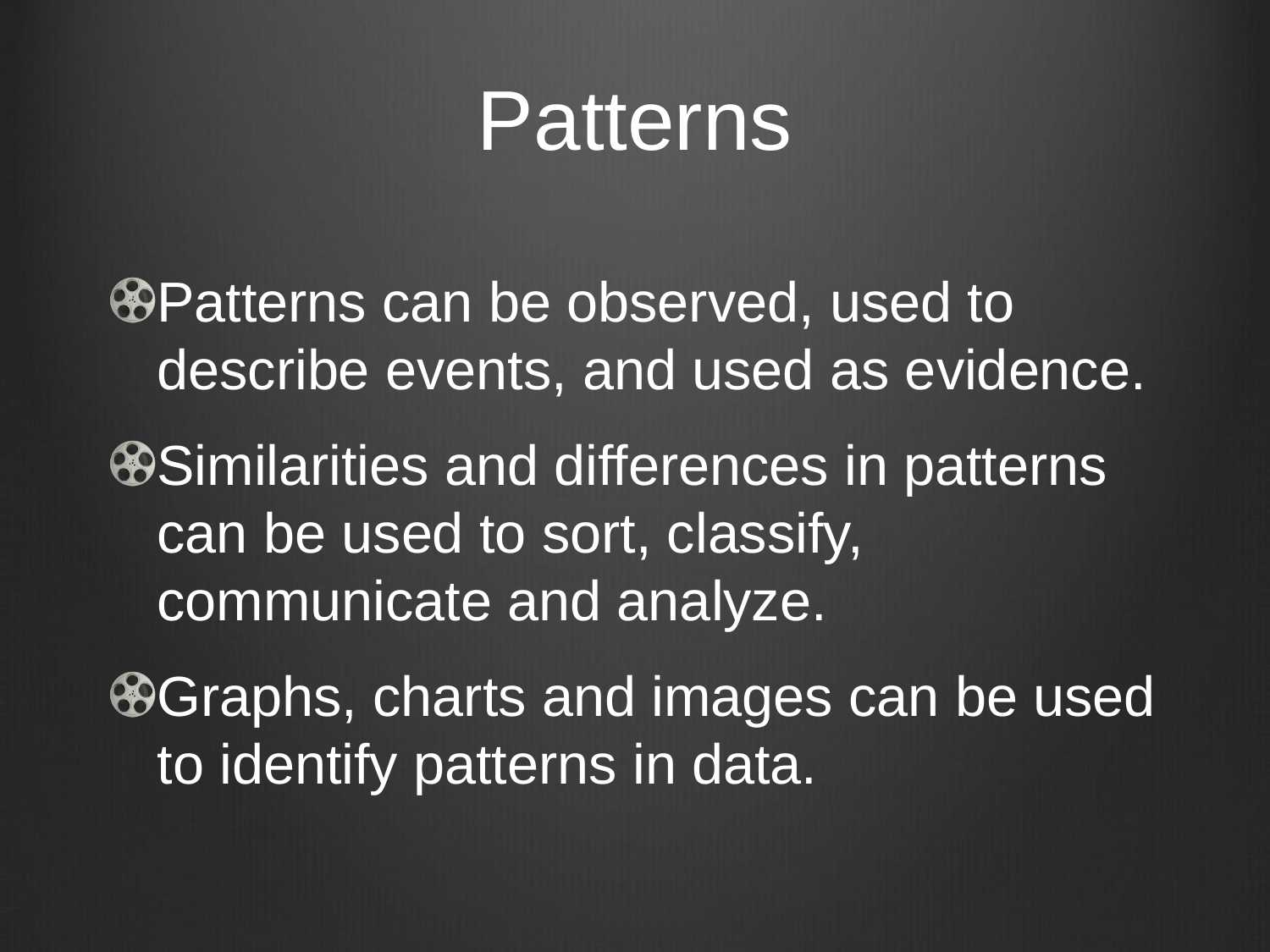

# Patterns
Patterns can be observed, used to describe events, and used as evidence.
Similarities and differences in patterns can be used to sort, classify, communicate and analyze.
Graphs, charts and images can be used to identify patterns in data.